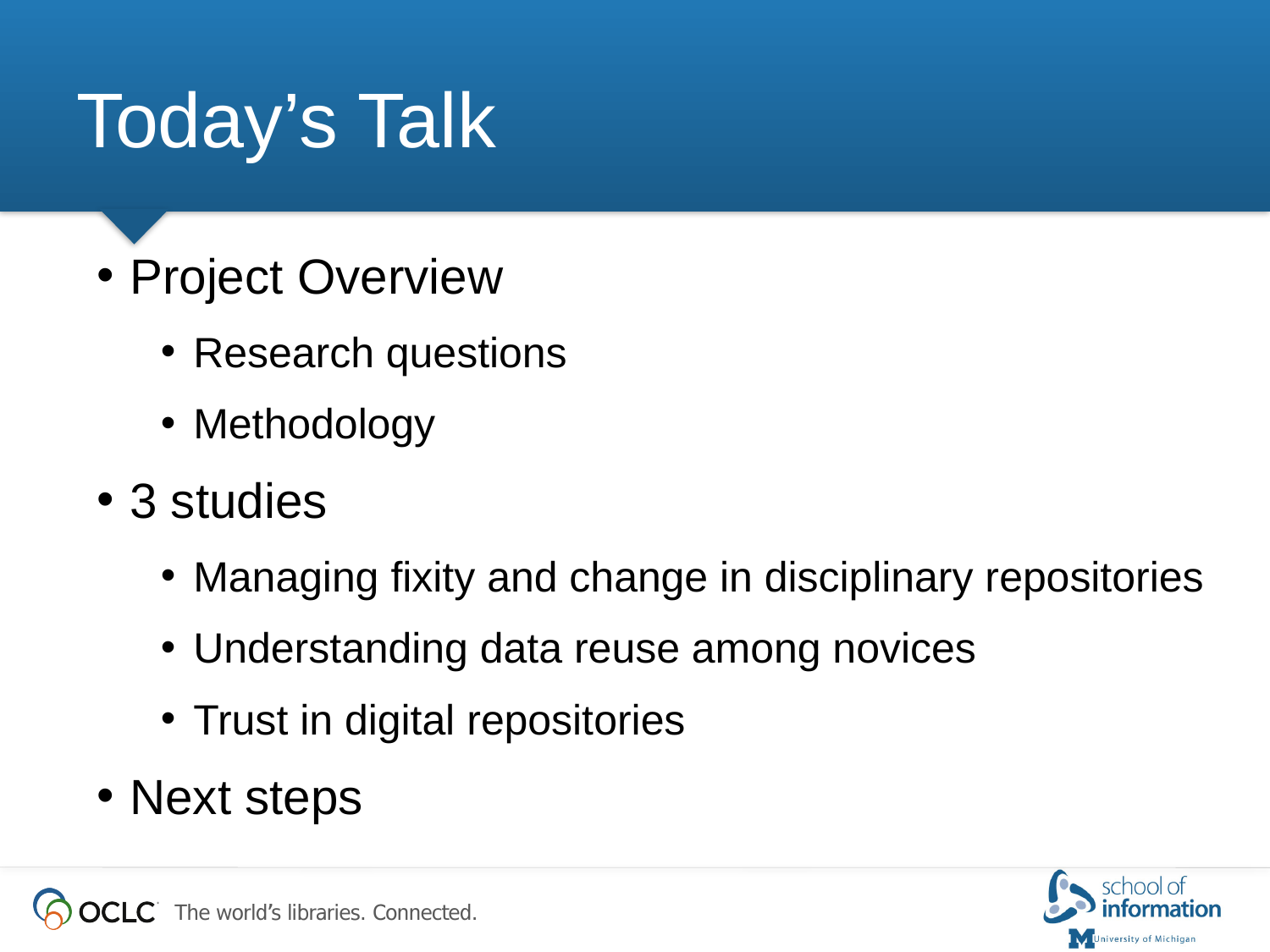

# Today’s Talk
Project Overview
Research questions
Methodology
3 studies
Managing fixity and change in disciplinary repositories
Understanding data reuse among novices
Trust in digital repositories
Next steps